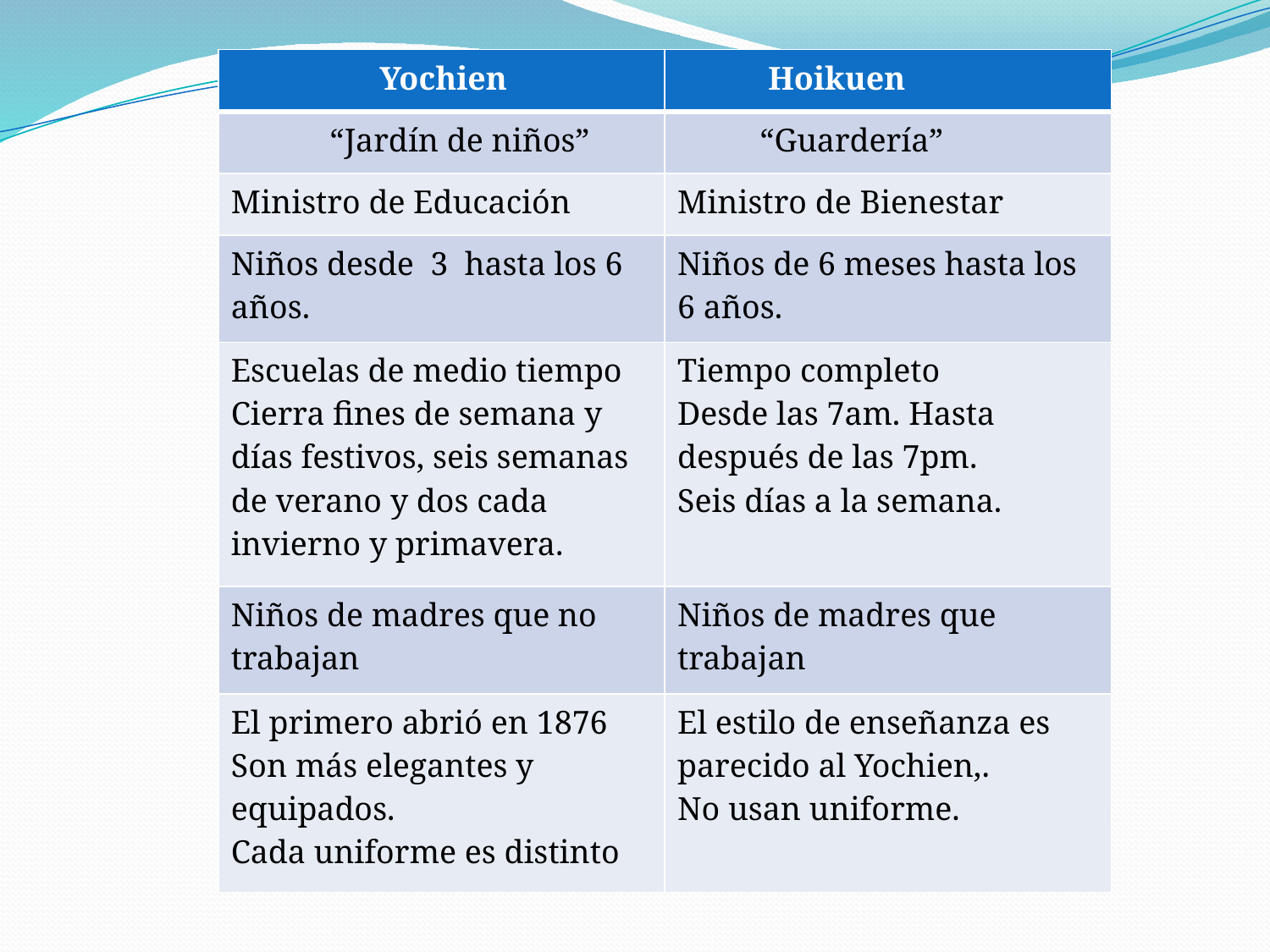

| Yochien | Hoikuen |
| --- | --- |
| “Jardín de niños” | “Guardería” |
| Ministro de Educación | Ministro de Bienestar |
| Niños desde 3 hasta los 6 años. | Niños de 6 meses hasta los 6 años. |
| Escuelas de medio tiempo Cierra fines de semana y días festivos, seis semanas de verano y dos cada invierno y primavera. | Tiempo completo Desde las 7am. Hasta después de las 7pm. Seis días a la semana. |
| Niños de madres que no trabajan | Niños de madres que trabajan |
| El primero abrió en 1876 Son más elegantes y equipados. Cada uniforme es distinto | El estilo de enseñanza es parecido al Yochien,. No usan uniforme. |